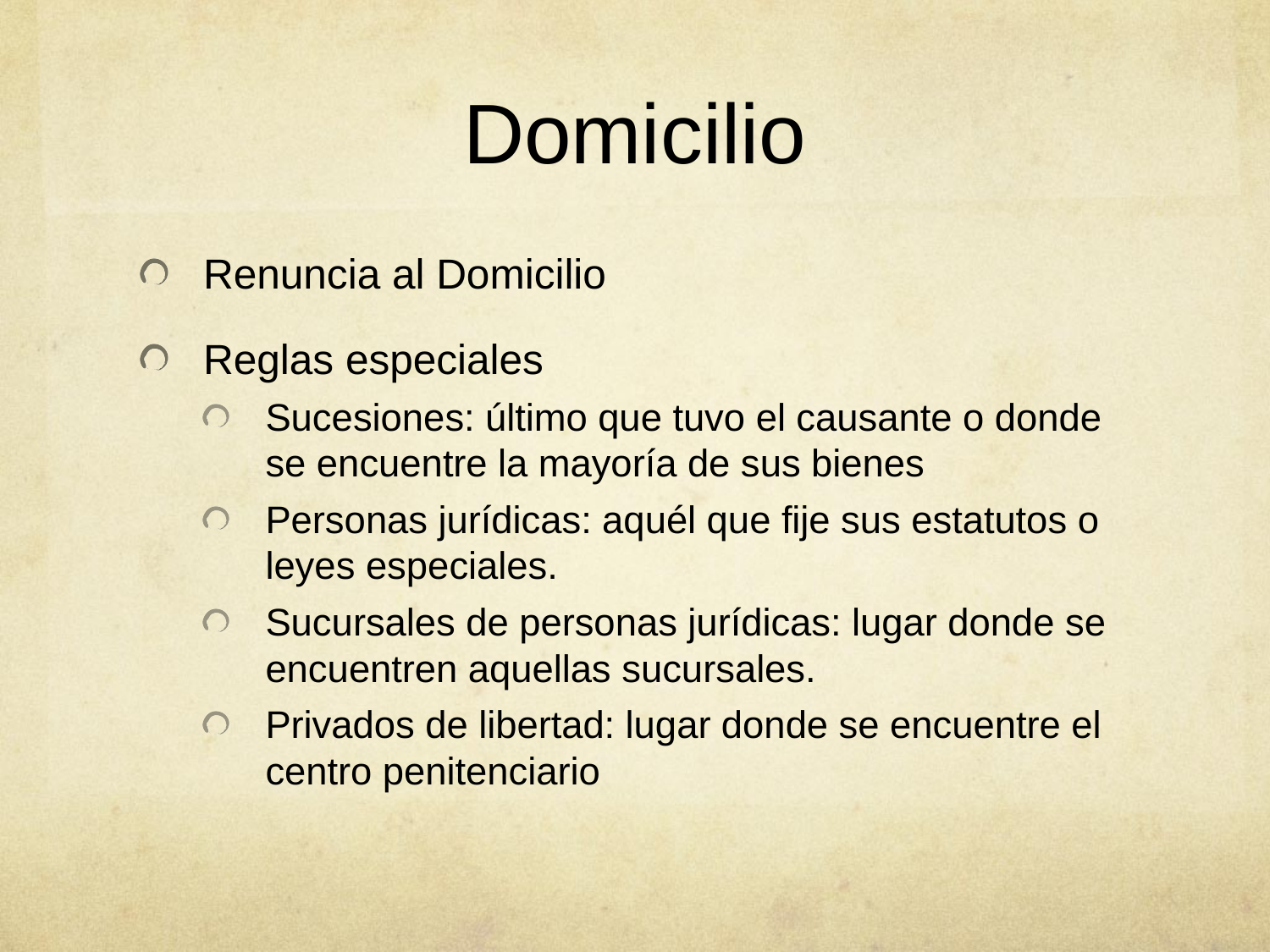

# Domicilio
Renuncia al Domicilio
Reglas especiales
Sucesiones: último que tuvo el causante o donde se encuentre la mayoría de sus bienes
Personas jurídicas: aquél que fije sus estatutos o leyes especiales.
Sucursales de personas jurídicas: lugar donde se encuentren aquellas sucursales.
Privados de libertad: lugar donde se encuentre el centro penitenciario